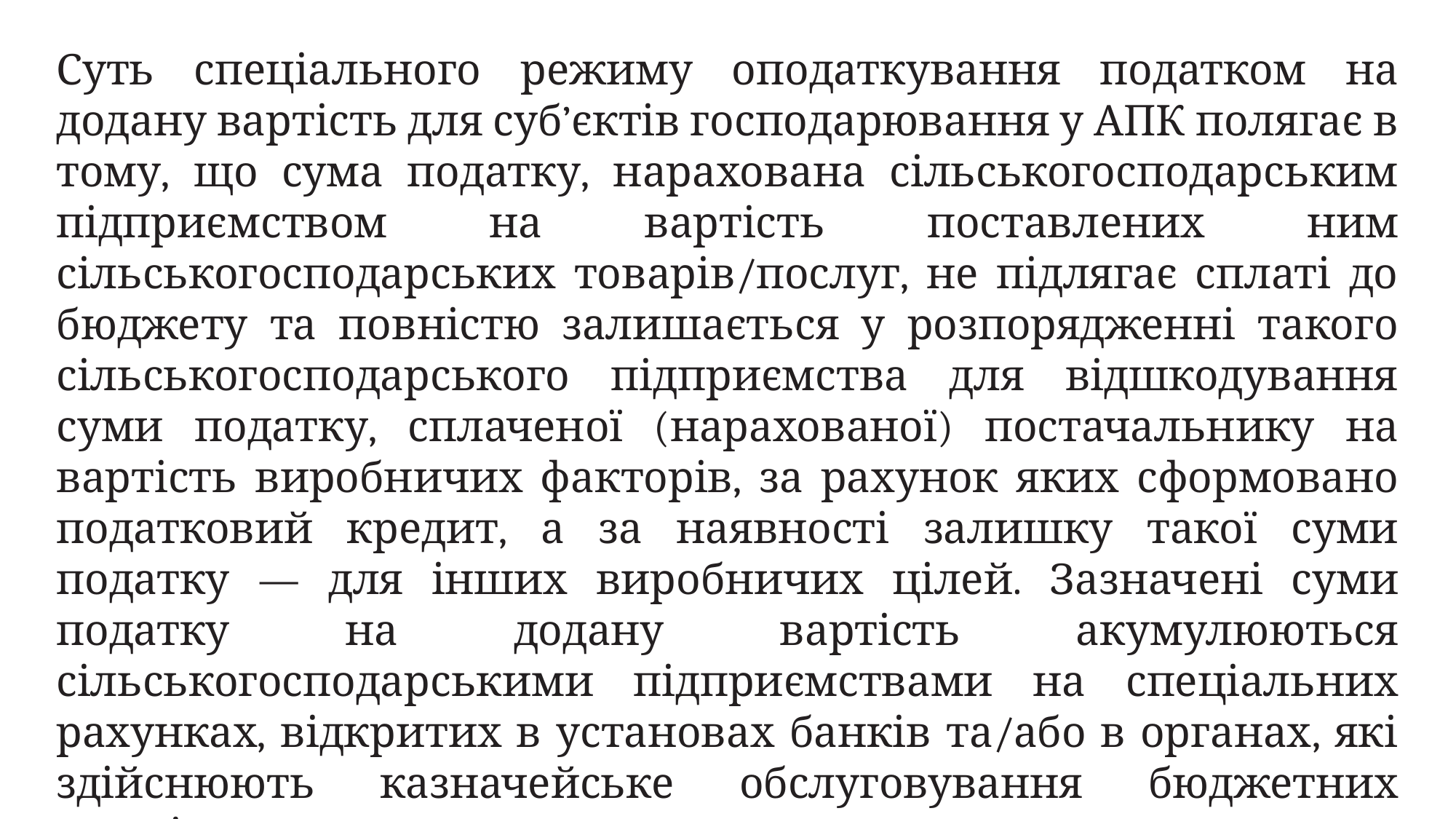

Суть спеціального режиму оподаткування податком на додану вартість для суб’єктів господарювання у АПК полягає в тому, що сума податку, нарахована сільськогосподарським підприємством на вартість поставлених ним сільськогосподарських товарів/послуг, не підлягає сплаті до бюджету та повністю залишається у розпорядженні такого сільськогосподарського підприємства для відшкодування суми податку, сплаченої (нарахованої) постачальнику на вартість виробничих факторів, за рахунок яких сформовано податковий кредит, а за наявності залишку такої суми податку — для інших виробничих цілей. Зазначені суми податку на додану вартість акумулюються сільськогосподарськими підприємствами на спеціальних рахунках, відкритих в установах банків та/або в органах, які здійснюють казначейське обслуговування бюджетних коштів.